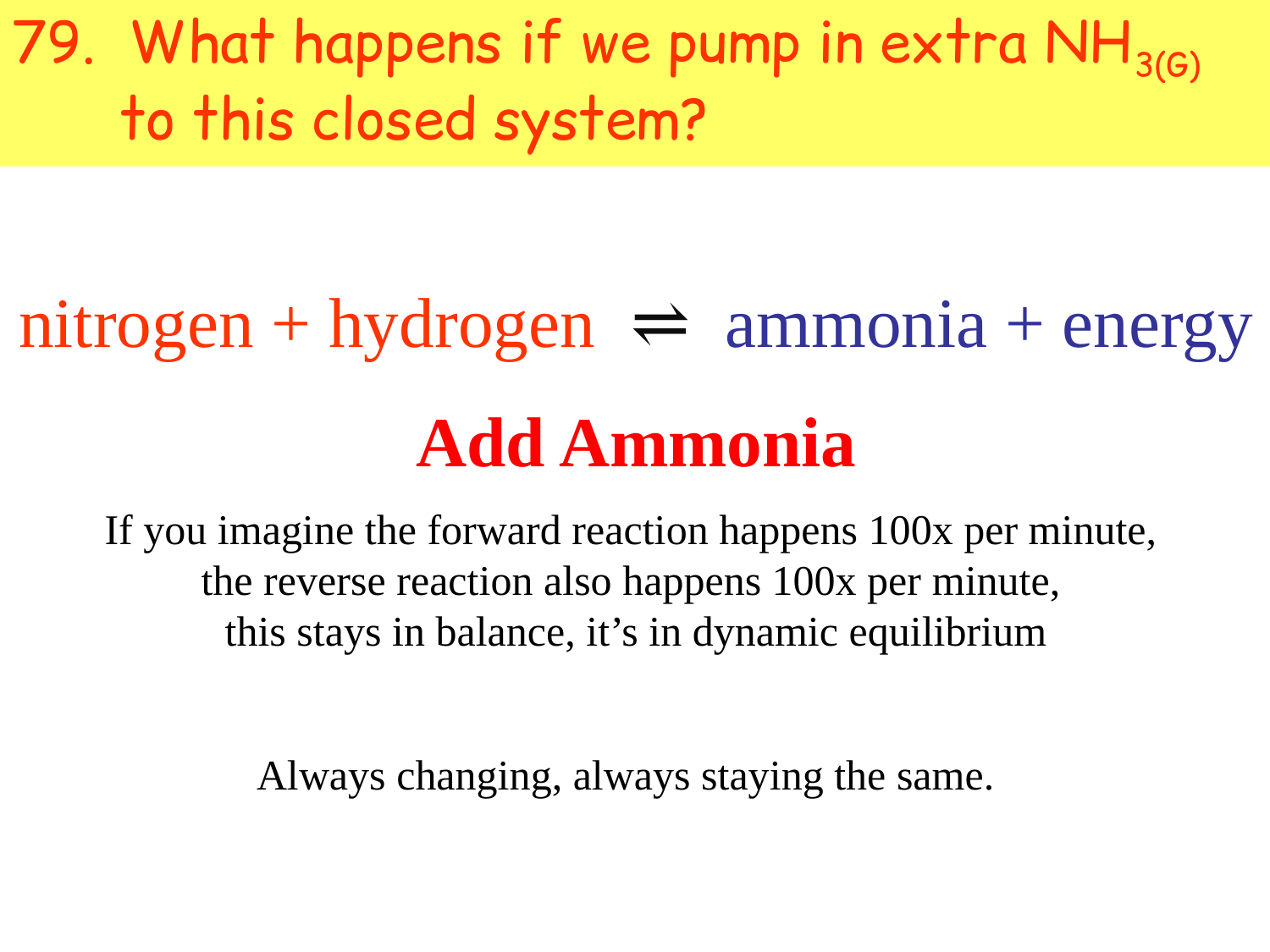

79.  What happens if we pump in extra NH3(G)
           to this closed system?
nitrogen + hydrogen  ⇌  ammonia + energy
Add Ammonia
If you imagine the forward reaction happens 100x per minute,
the reverse reaction also happens 100x per minute,
this stays in balance, it’s in dynamic equilibrium

Always changing, always staying the same.